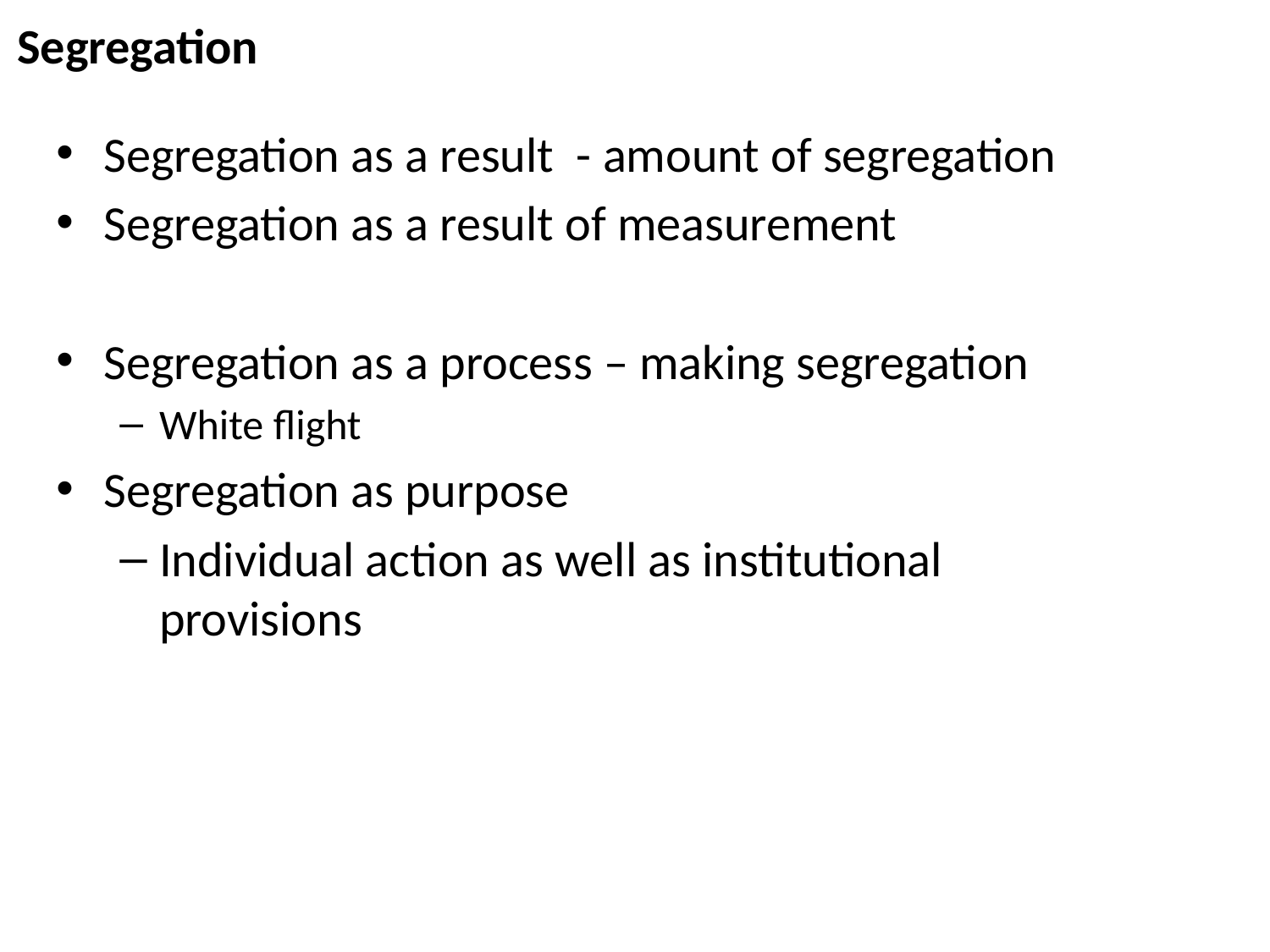

Segregation
Segregation as a result  - amount of segregation
Segregation as a result of measurement

Segregation as a process – making segregation
White flight
Segregation as purpose
Individual action as well as institutional provisions